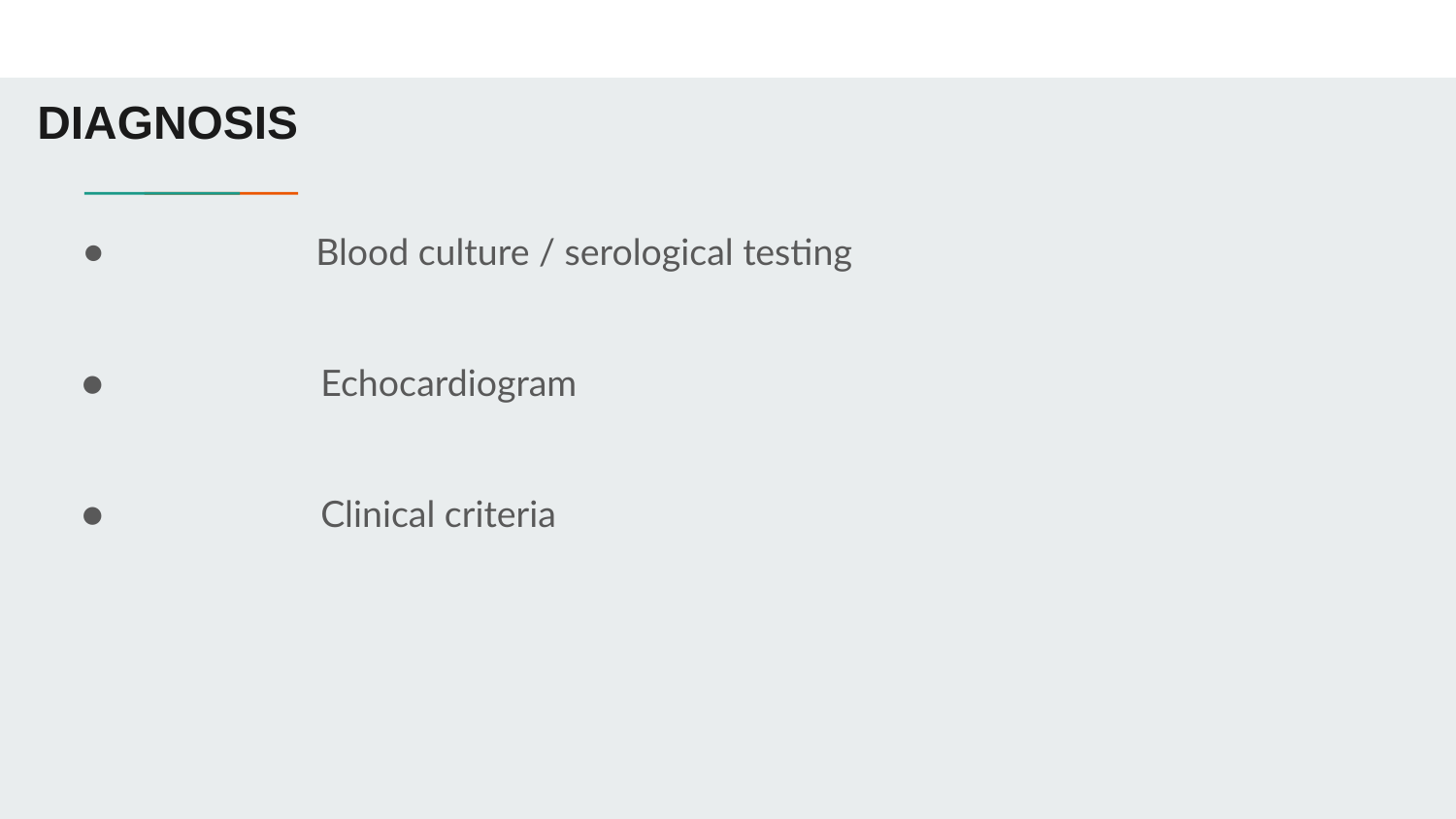

# DIAGNOSIS
                    Blood culture / serological testing

                    Echocardiogram

                    Clinical criteria